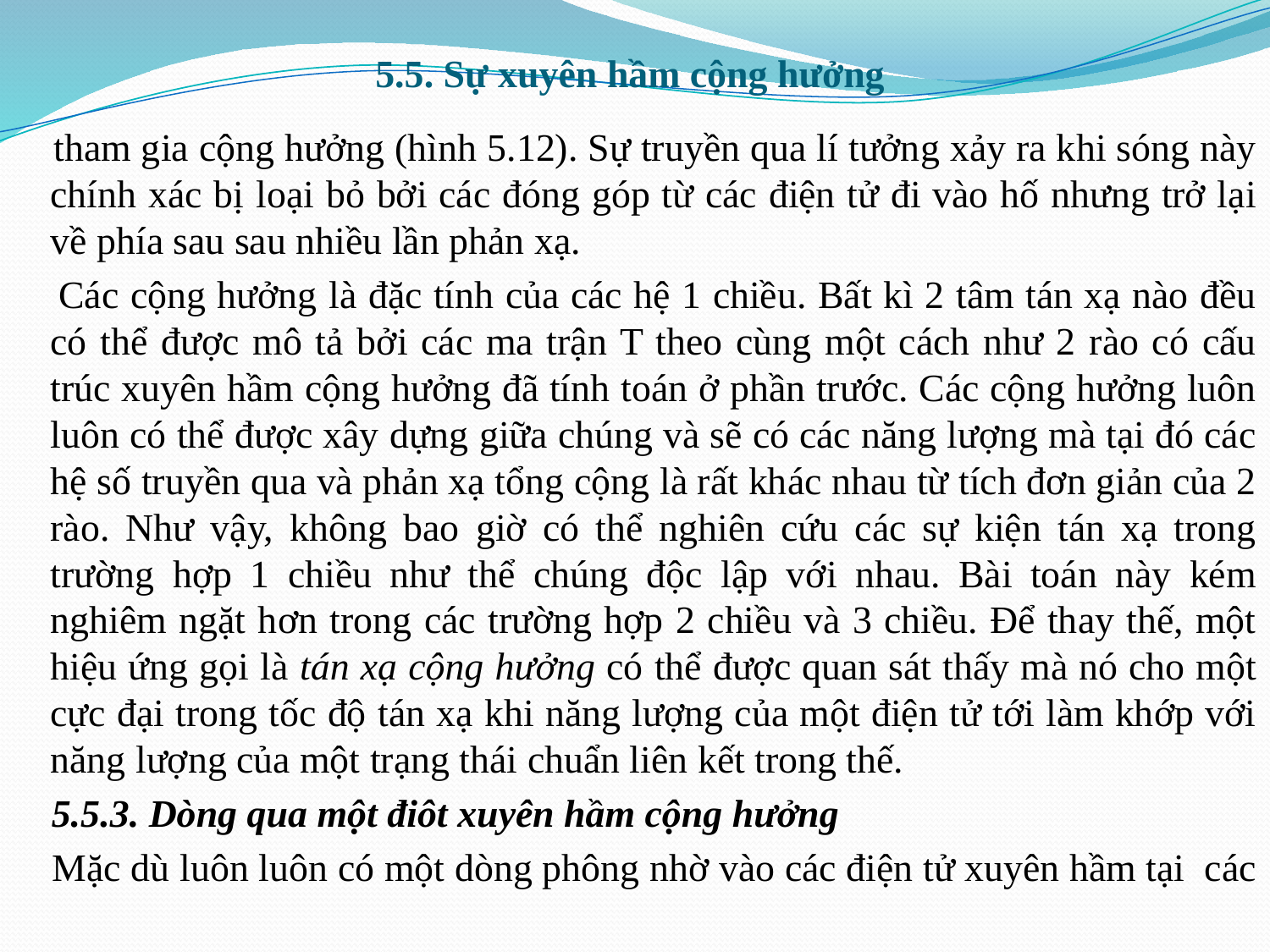

# 5.5. Sự xuyên hầm cộng hưởng
    tham gia cộng hưởng (hình 5.12). Sự truyền qua lí tưởng xảy ra khi sóng này chính xác bị loại bỏ bởi các đóng góp từ các điện tử đi vào hố nhưng trở lại về phía sau sau nhiều lần phản xạ.
    Các cộng hưởng là đặc tính của các hệ 1 chiều. Bất kì 2 tâm tán xạ nào đều có thể được mô tả bởi các ma trận T theo cùng một cách như 2 rào có cấu trúc xuyên hầm cộng hưởng đã tính toán ở phần trước. Các cộng hưởng luôn luôn có thể được xây dựng giữa chúng và sẽ có các năng lượng mà tại đó các hệ số truyền qua và phản xạ tổng cộng là rất khác nhau từ tích đơn giản của 2 rào. Như vậy, không bao giờ có thể nghiên cứu các sự kiện tán xạ trong trường hợp 1 chiều như thể chúng độc lập với nhau. Bài toán này kém nghiêm ngặt hơn trong các trường hợp 2 chiều và 3 chiều. Để thay thế, một hiệu ứng gọi là tán xạ cộng hưởng có thể được quan sát thấy mà nó cho một cực đại trong tốc độ tán xạ khi năng lượng của một điện tử tới làm khớp với năng lượng của một trạng thái chuẩn liên kết trong thế.
    5.5.3. Dòng qua một điôt xuyên hầm cộng hưởng
    Mặc dù luôn luôn có một dòng phông nhờ vào các điện tử xuyên hầm tại  các